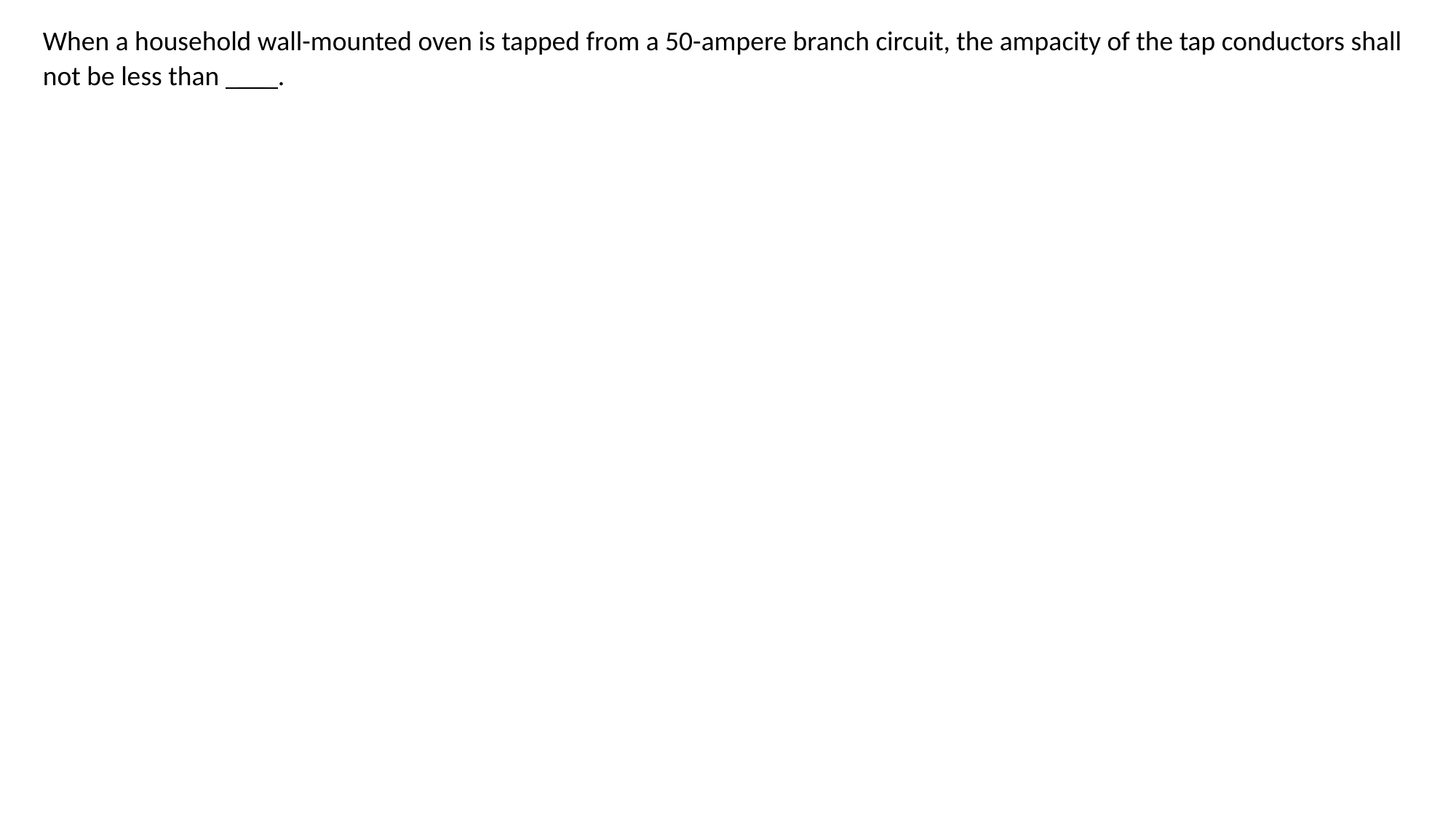

When a household wall-mounted oven is tapped from a 50-ampere branch circuit, the ampacity of the tap conductors shall not be less than   __  .